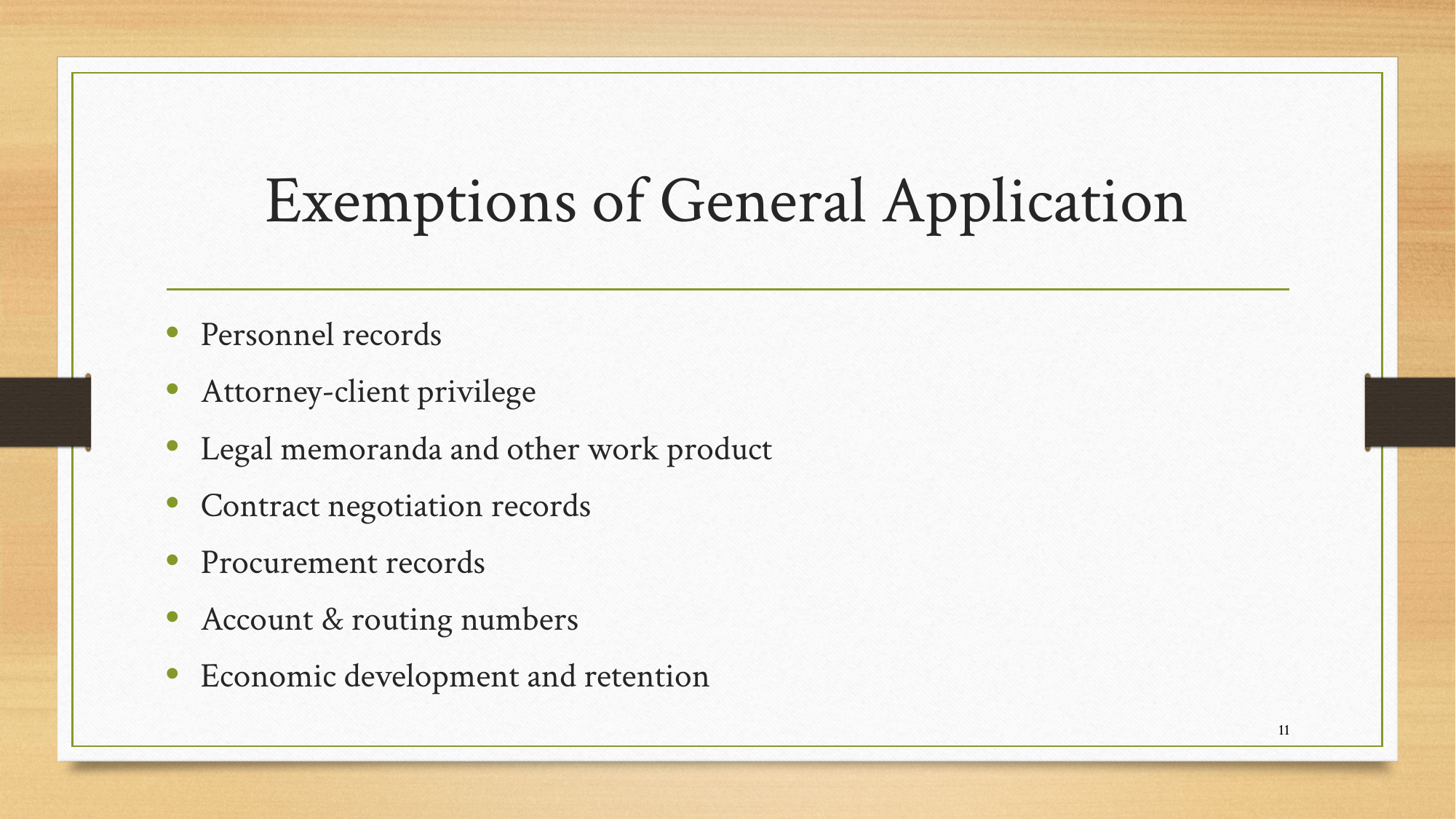

# Exemptions of General Application
Personnel records
Attorney-client privilege
Legal memoranda and other work product
Contract negotiation records
Procurement records
Account & routing numbers
Economic development and retention

11